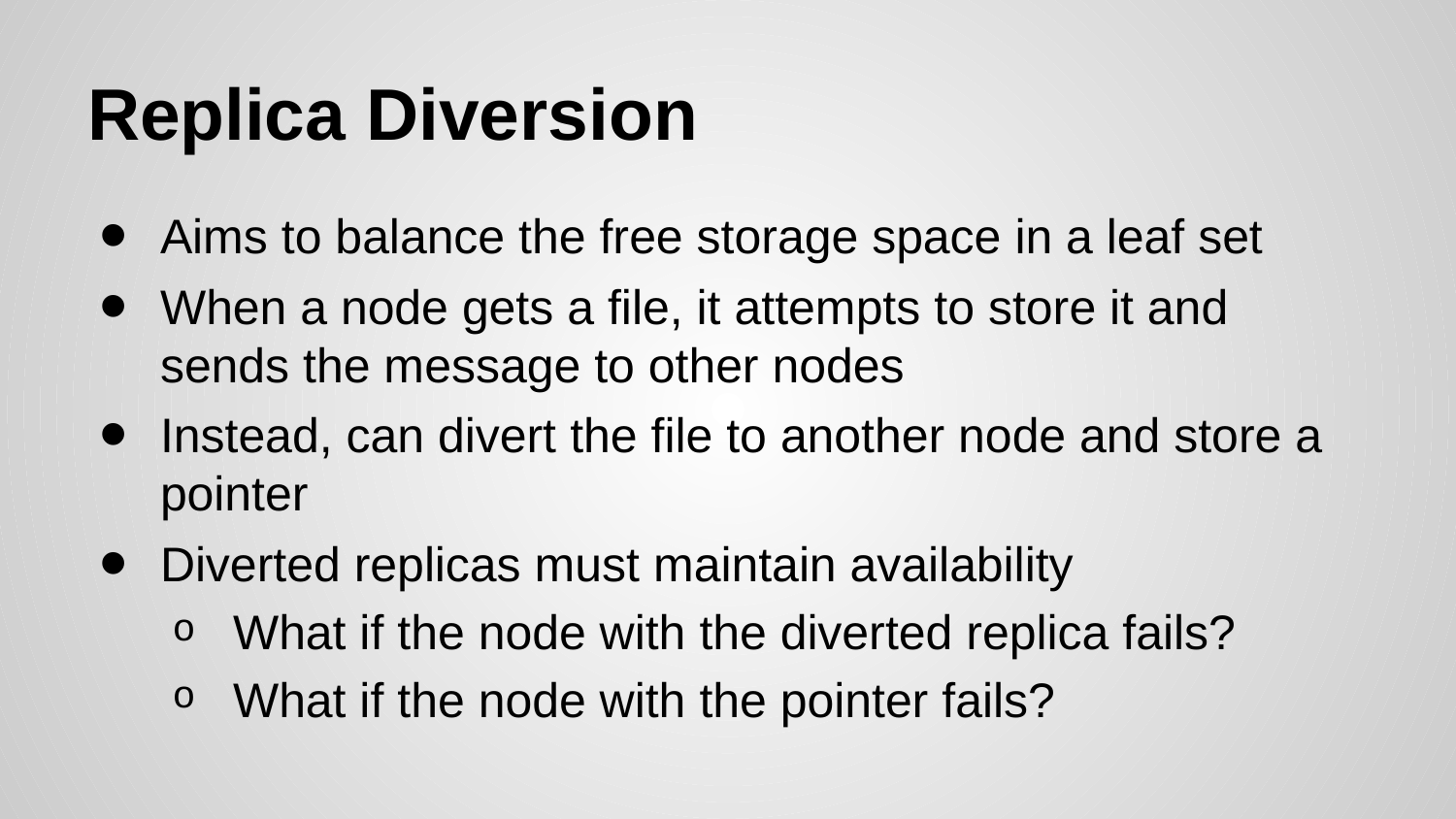

# Replica Diversion
Aims to balance the free storage space in a leaf set
When a node gets a file, it attempts to store it and sends the message to other nodes
Instead, can divert the file to another node and store a pointer
Diverted replicas must maintain availability
What if the node with the diverted replica fails?
What if the node with the pointer fails?